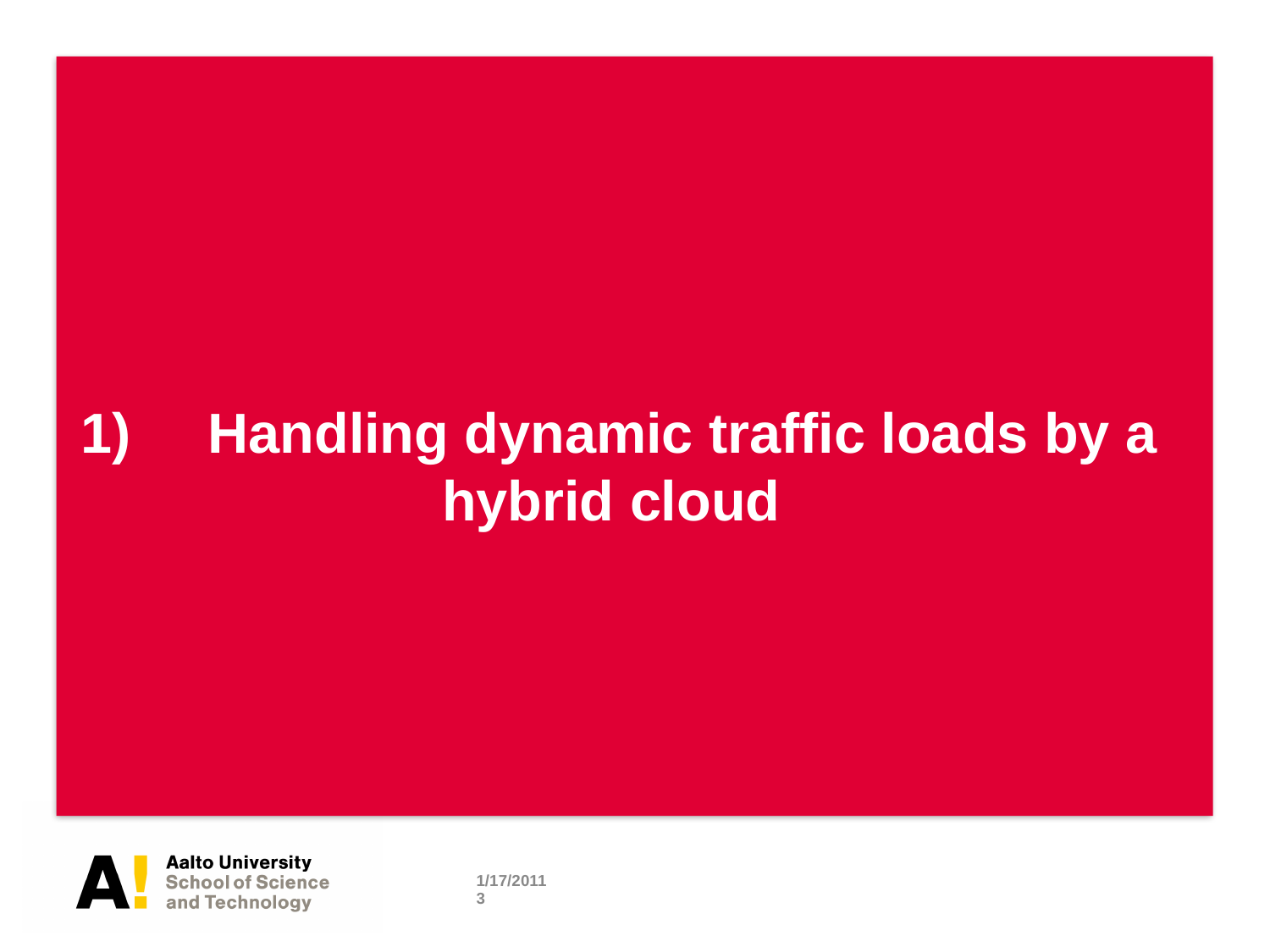

1)	Handling dynamic traffic loads by a hybrid cloud

1/17/2011
3